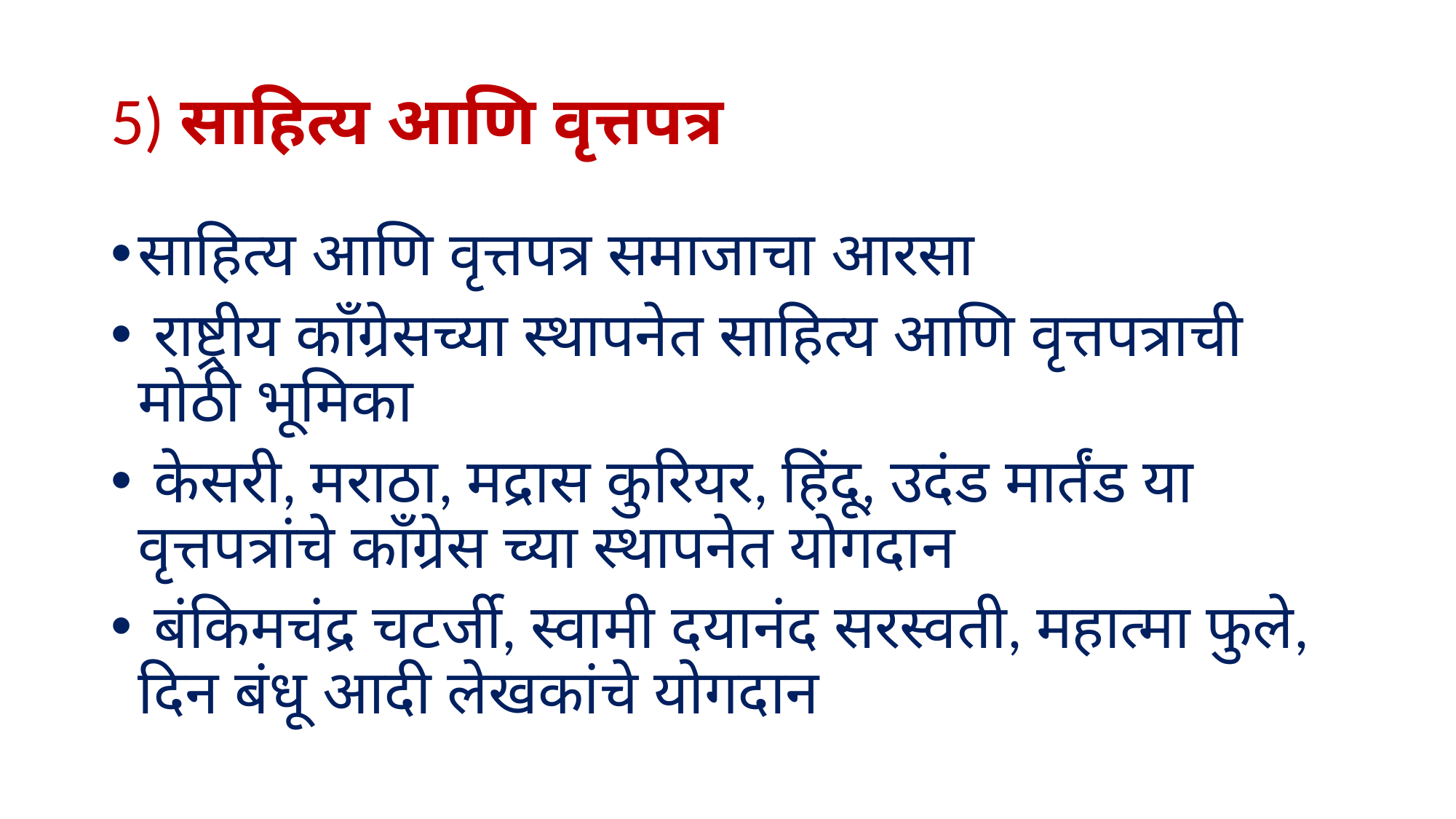

# 5) साहित्य आणि वृत्तपत्र
साहित्य आणि वृत्तपत्र समाजाचा आरसा
 राष्ट्रीय काँग्रेसच्या स्थापनेत साहित्य आणि वृत्तपत्राची मोठी भूमिका
 केसरी, मराठा, मद्रास कुरियर, हिंदू, उदंड मार्तंड या वृत्तपत्रांचे काँग्रेस च्या स्थापनेत योगदान
 बंकिमचंद्र चटर्जी, स्वामी दयानंद सरस्वती, महात्मा फुले, दिन बंधू आदी लेखकांचे योगदान